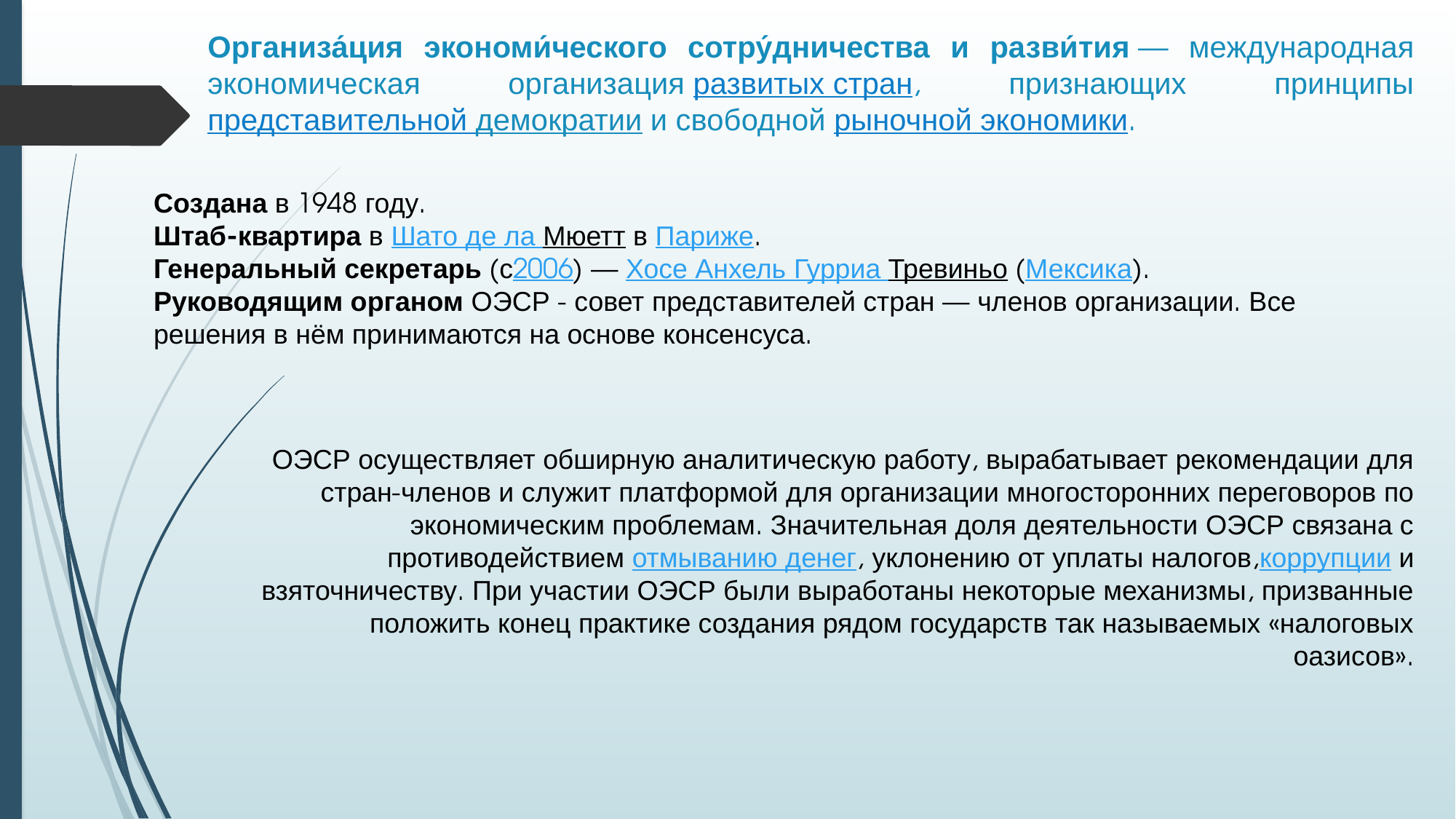

# Организа́ция экономи́ческого сотру́дничества и разви́тия — международная экономическая организация развитых стран, признающих принципы представительной демократии и свободной рыночной экономики.
Создана в 1948 году.
Штаб-квартира в Шато де ла Мюетт в Париже.
Генеральный секретарь (с2006) — Хосе Анхель Гурриа Тревиньо (Мексика). Руководящим органом ОЭСР - совет представителей стран — членов организации. Все решения в нём принимаются на основе консенсуса.
ОЭСР осуществляет обширную аналитическую работу, вырабатывает рекомендации для стран-членов и служит платформой для организации многосторонних переговоров по экономическим проблемам. Значительная доля деятельности ОЭСР связана с противодействием отмыванию денег, уклонению от уплаты налогов,коррупции и взяточничеству. При участии ОЭСР были выработаны некоторые механизмы, призванные положить конец практике создания рядом государств так называемых «налоговых оазисов».